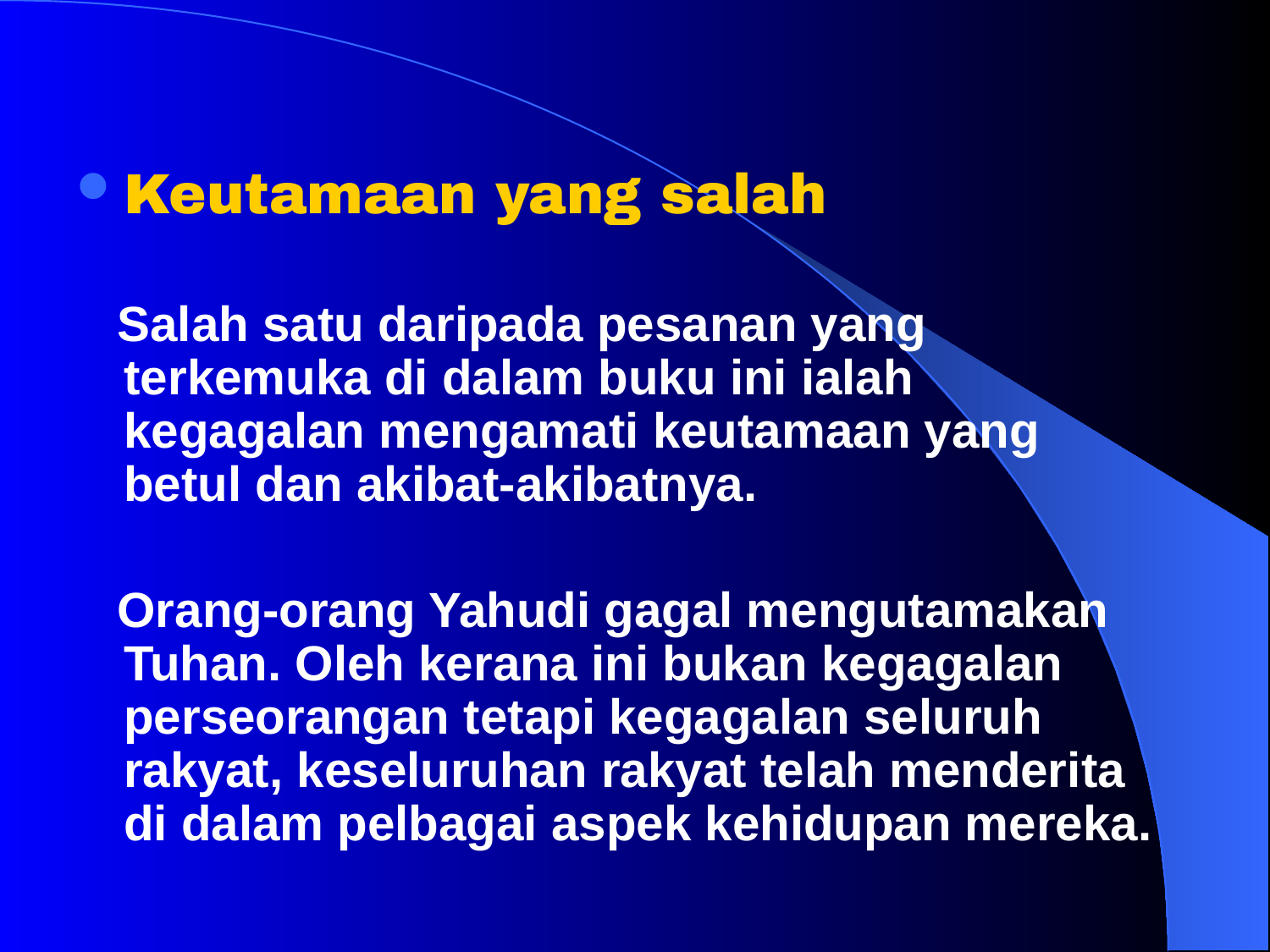

#
Keutamaan yang salah

   Salah satu daripada pesanan yang terkemuka di dalam buku ini ialah kegagalan mengamati keutamaan yang betul dan akibat-akibatnya.

   Orang-orang Yahudi gagal mengutamakan Tuhan. Oleh kerana ini bukan kegagalan perseorangan tetapi kegagalan seluruh rakyat, keseluruhan rakyat telah menderita di dalam pelbagai aspek kehidupan mereka.